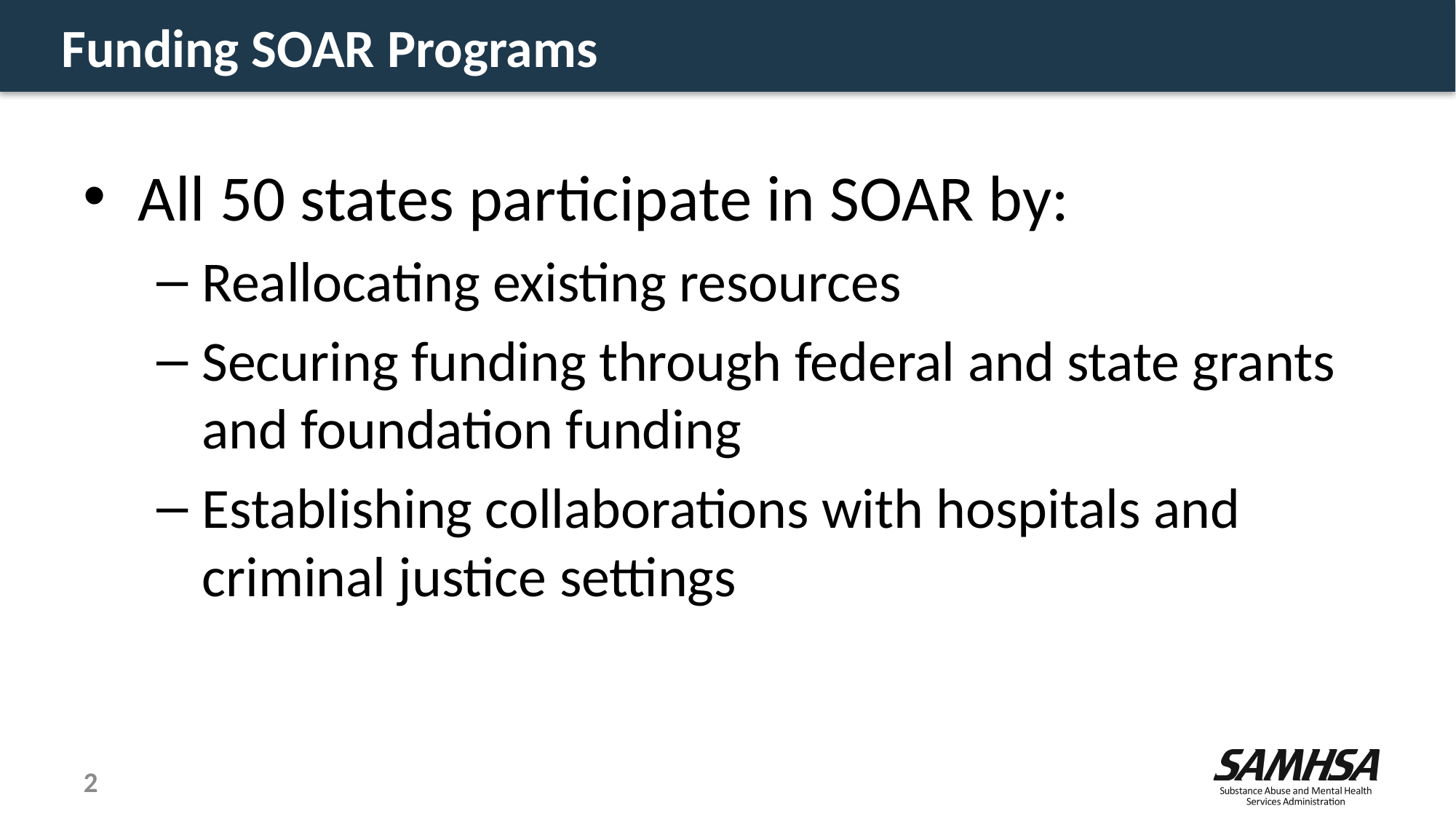

# Funding SOAR Programs
All 50 states participate in SOAR by:
Reallocating existing resources
Securing funding through federal and state grants and foundation funding
Establishing collaborations with hospitals and criminal justice settings
2